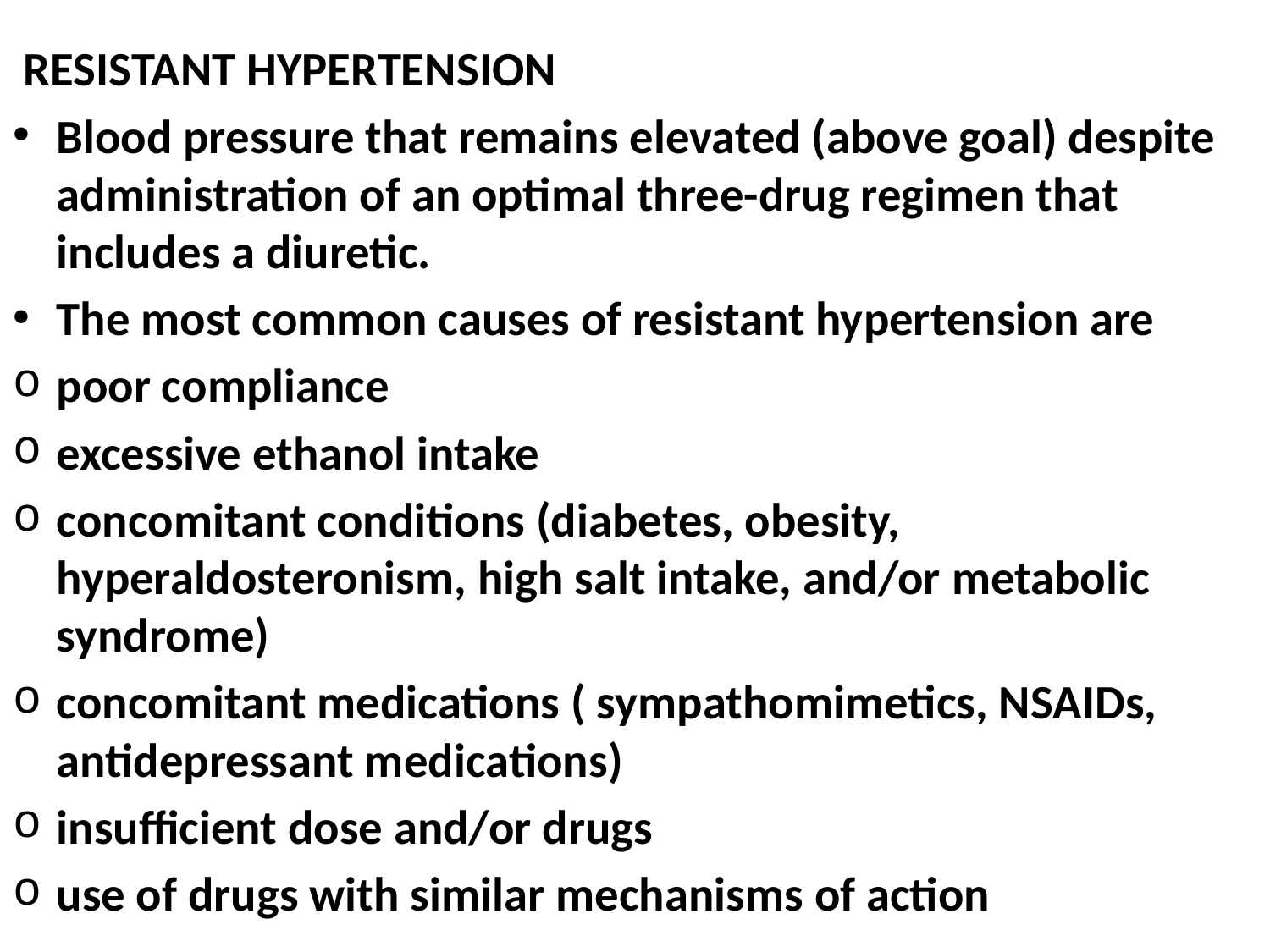

RESISTANT HYPERTENSION
Blood pressure that remains elevated (above goal) despite administration of an optimal three-drug regimen that includes a diuretic.
The most common causes of resistant hypertension are
poor compliance
excessive ethanol intake
concomitant conditions (diabetes, obesity, hyperaldosteronism, high salt intake, and/or metabolic syndrome)
concomitant medications ( sympathomimetics, NSAIDs, antidepressant medications)
insufficient dose and/or drugs
use of drugs with similar mechanisms of action